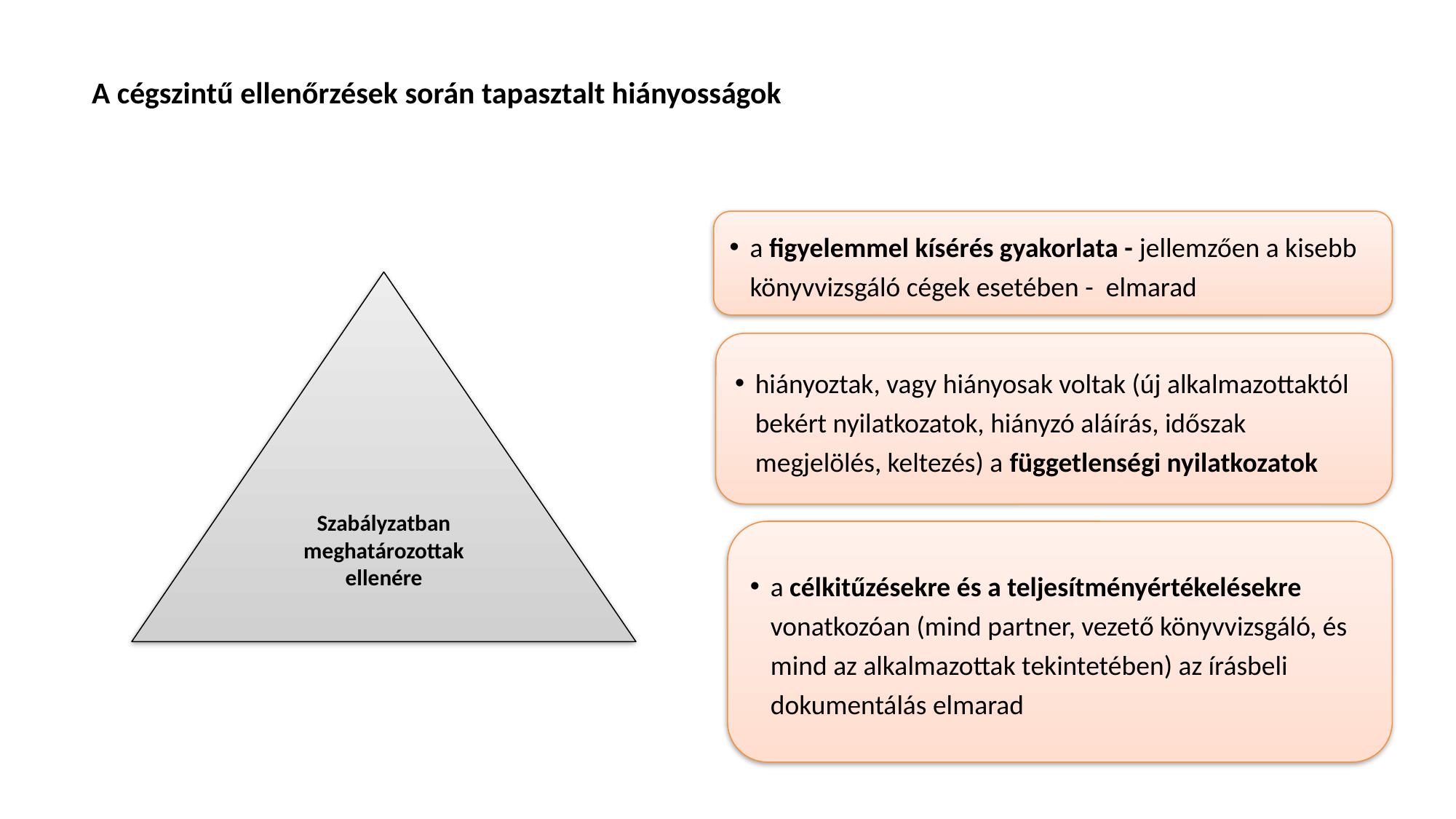

# A cégszintű ellenőrzések során tapasztalt hiányosságok
a figyelemmel kísérés gyakorlata - jellemzően a kisebb könyvvizsgáló cégek esetében -  elmarad
Szabályzatban meghatározottak ellenére
hiányoztak, vagy hiányosak voltak (új alkalmazottaktól bekért nyilatkozatok, hiányzó aláírás, időszak megjelölés, keltezés) a függetlenségi nyilatkozatok
a célkitűzésekre és a teljesítményértékelésekre vonatkozóan (mind partner, vezető könyvvizsgáló, és mind az alkalmazottak tekintetében) az írásbeli dokumentálás elmarad